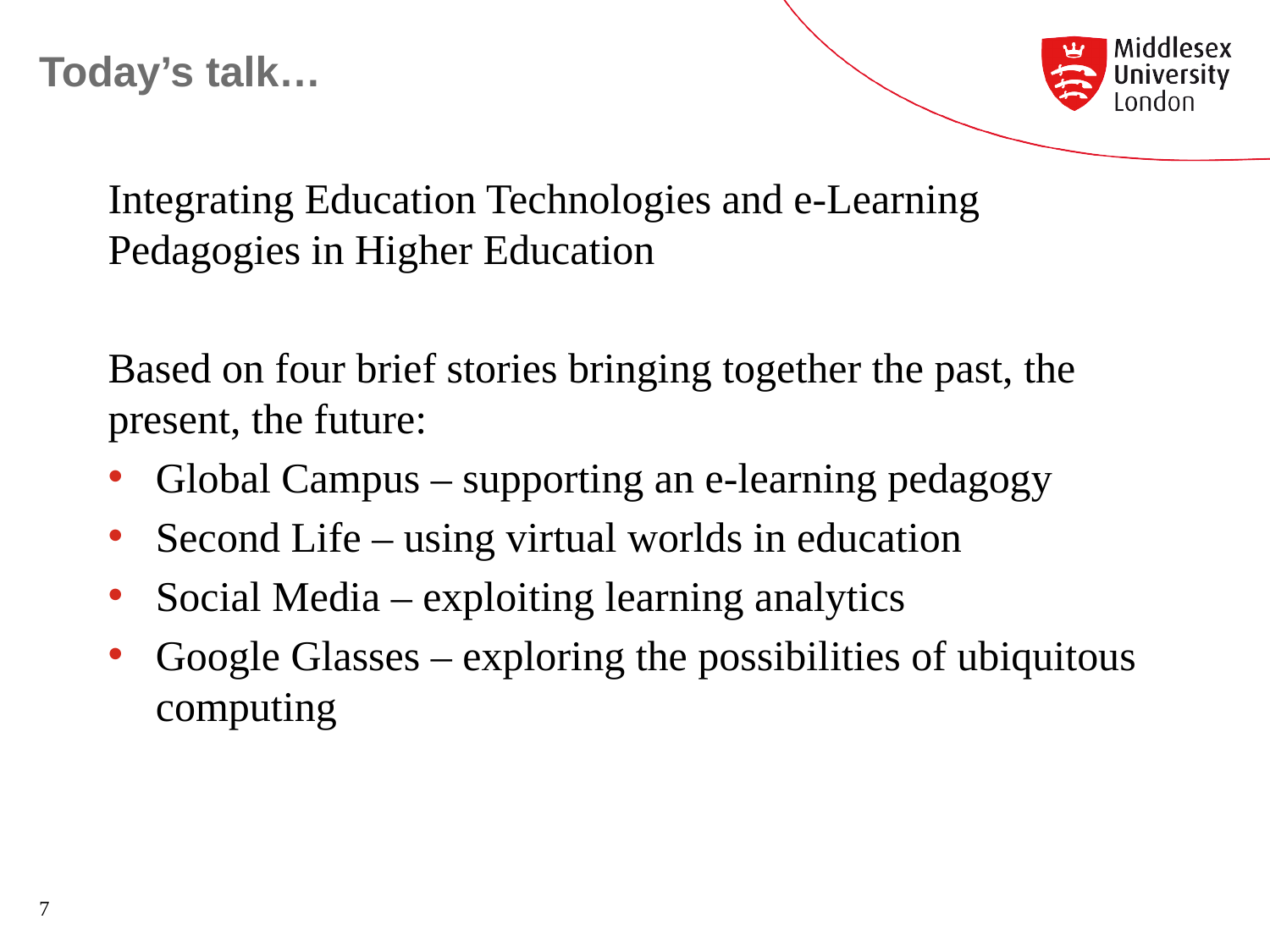

# Today’s talk…
Integrating Education Technologies and e-Learning Pedagogies in Higher Education

Based on four brief stories bringing together the past, the present, the future:
Global Campus – supporting an e-learning pedagogy
Second Life – using virtual worlds in education
Social Media – exploiting learning analytics
Google Glasses – exploring the possibilities of ubiquitous computing
7